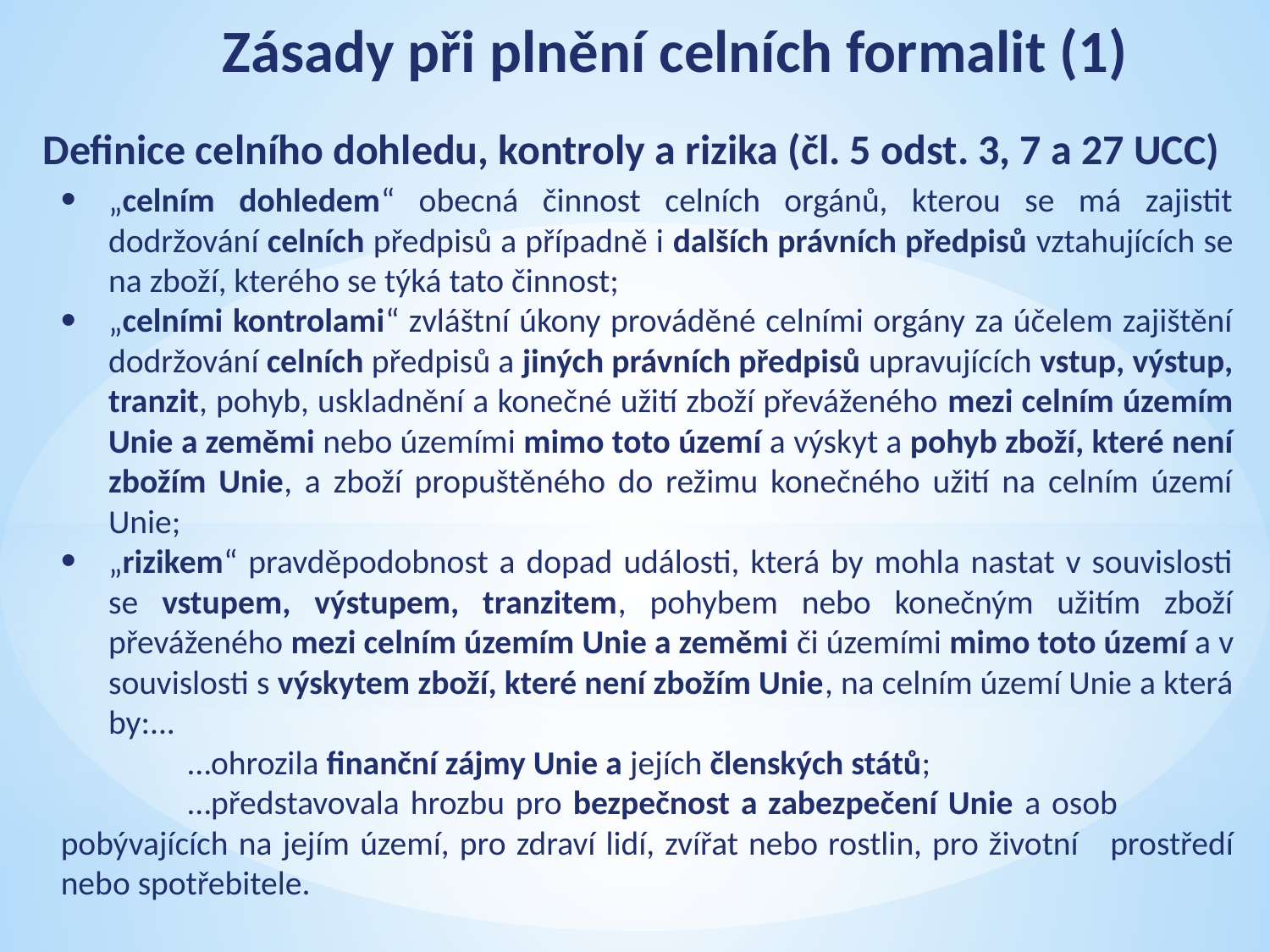

# Zásady při plnění celních formalit (1)
Definice celního dohledu, kontroly a rizika (čl. 5 odst. 3, 7 a 27 UCC)
„celním dohledem“ obecná činnost celních orgánů, kterou se má zajistit dodržování celních předpisů a případně i dalších právních předpisů vztahujících se na zboží, kterého se týká tato činnost;
„celními kontrolami“ zvláštní úkony prováděné celními orgány za účelem zajištění dodržování celních předpisů a jiných právních předpisů upravujících vstup, výstup, tranzit, pohyb, uskladnění a konečné užití zboží převáženého mezi celním územím Unie a zeměmi nebo územími mimo toto území a výskyt a pohyb zboží, které není zbožím Unie, a zboží propuštěného do režimu konečného užití na celním území Unie;
„rizikem“ pravděpodobnost a dopad události, která by mohla nastat v souvislosti se vstupem, výstupem, tranzitem, pohybem nebo konečným užitím zboží převáženého mezi celním územím Unie a zeměmi či územími mimo toto území a v souvislosti s výskytem zboží, které není zbožím Unie, na celním území Unie a která by:...
	…ohrozila finanční zájmy Unie a jejích členských států;
	…představovala hrozbu pro bezpečnost a zabezpečení Unie a osob 	pobývajících na jejím území, pro zdraví lidí, zvířat nebo rostlin, pro životní 	prostředí nebo spotřebitele.